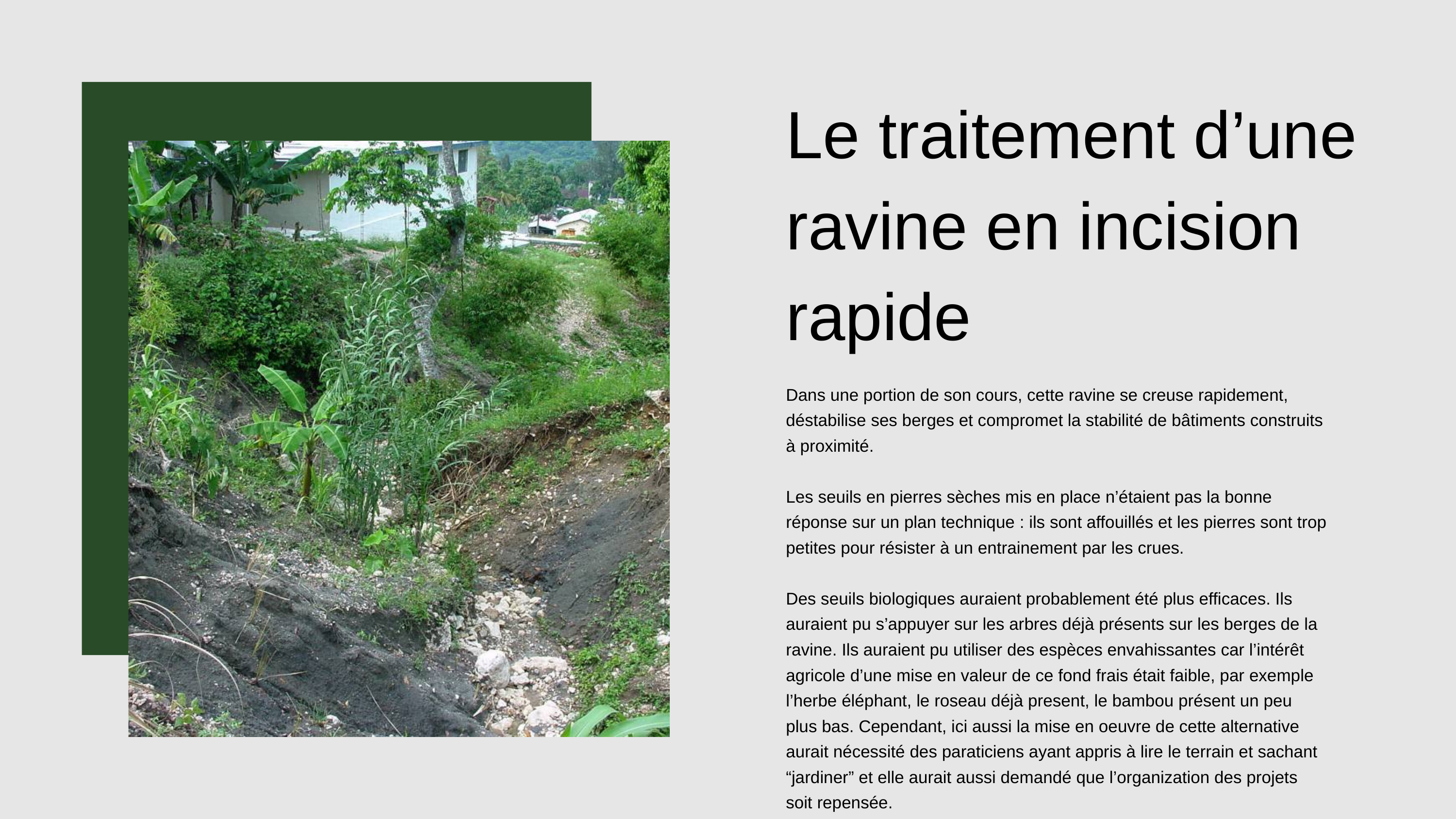

Le traitement d’une ravine en incision rapide
Dans une portion de son cours, cette ravine se creuse rapidement, déstabilise ses berges et compromet la stabilité de bâtiments construits à proximité.

Les seuils en pierres sèches mis en place n’étaient pas la bonne réponse sur un plan technique : ils sont affouillés et les pierres sont trop petites pour résister à un entrainement par les crues.

Des seuils biologiques auraient probablement été plus efficaces. Ils auraient pu s’appuyer sur les arbres déjà présents sur les berges de la ravine. Ils auraient pu utiliser des espèces envahissantes car l’intérêt agricole d’une mise en valeur de ce fond frais était faible, par exemple l’herbe éléphant, le roseau déjà present, le bambou présent un peu plus bas. Cependant, ici aussi la mise en oeuvre de cette alternative aurait nécessité des paraticiens ayant appris à lire le terrain et sachant “jardiner” et elle aurait aussi demandé que l’organization des projets soit repensée.